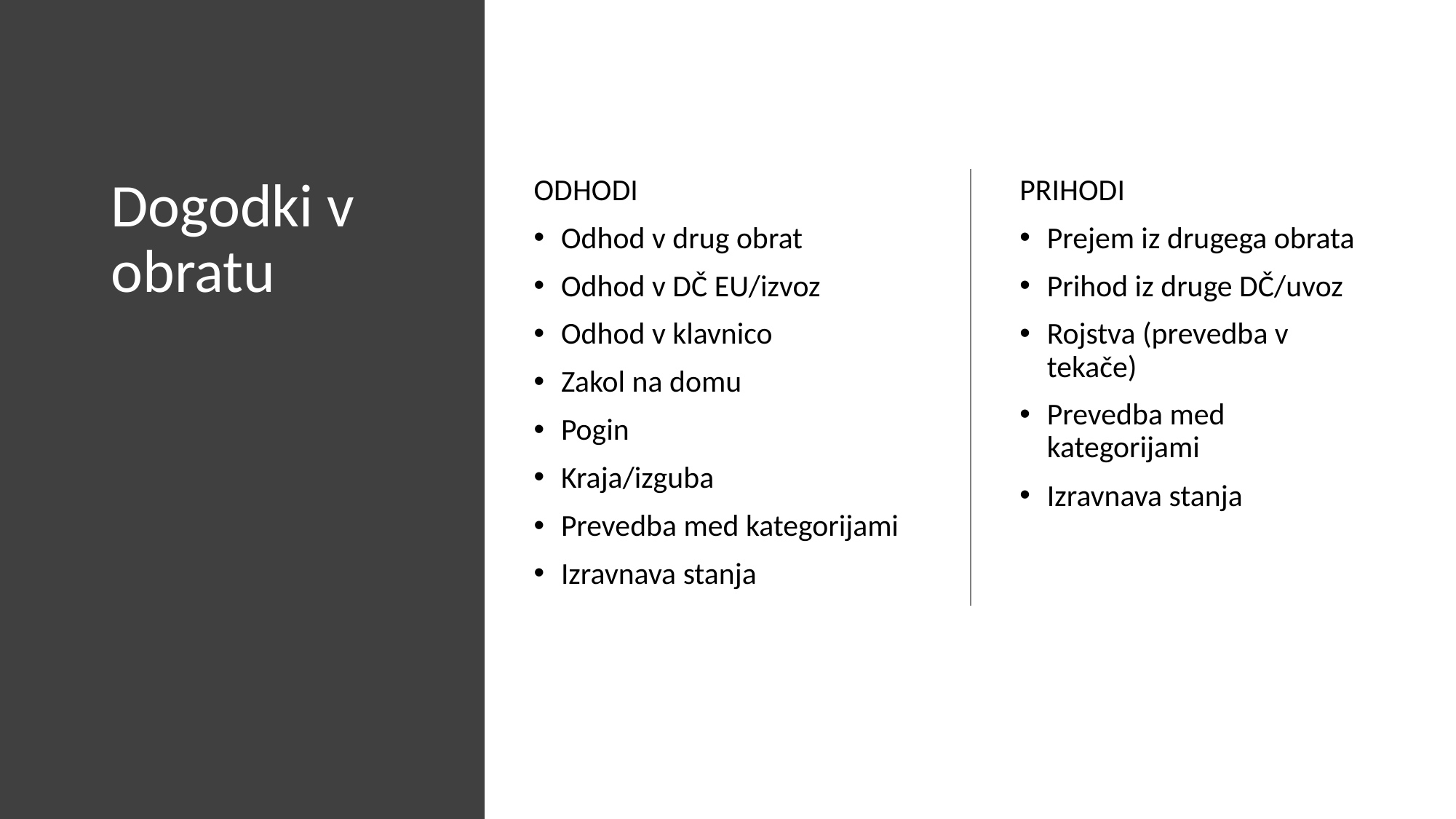

# Dogodki v obratu
ODHODI
Odhod v drug obrat
Odhod v DČ EU/izvoz
Odhod v klavnico
Zakol na domu
Pogin
Kraja/izguba
Prevedba med kategorijami
Izravnava stanja
PRIHODI
Prejem iz drugega obrata
Prihod iz druge DČ/uvoz
Rojstva (prevedba v tekače)
Prevedba med kategorijami
Izravnava stanja